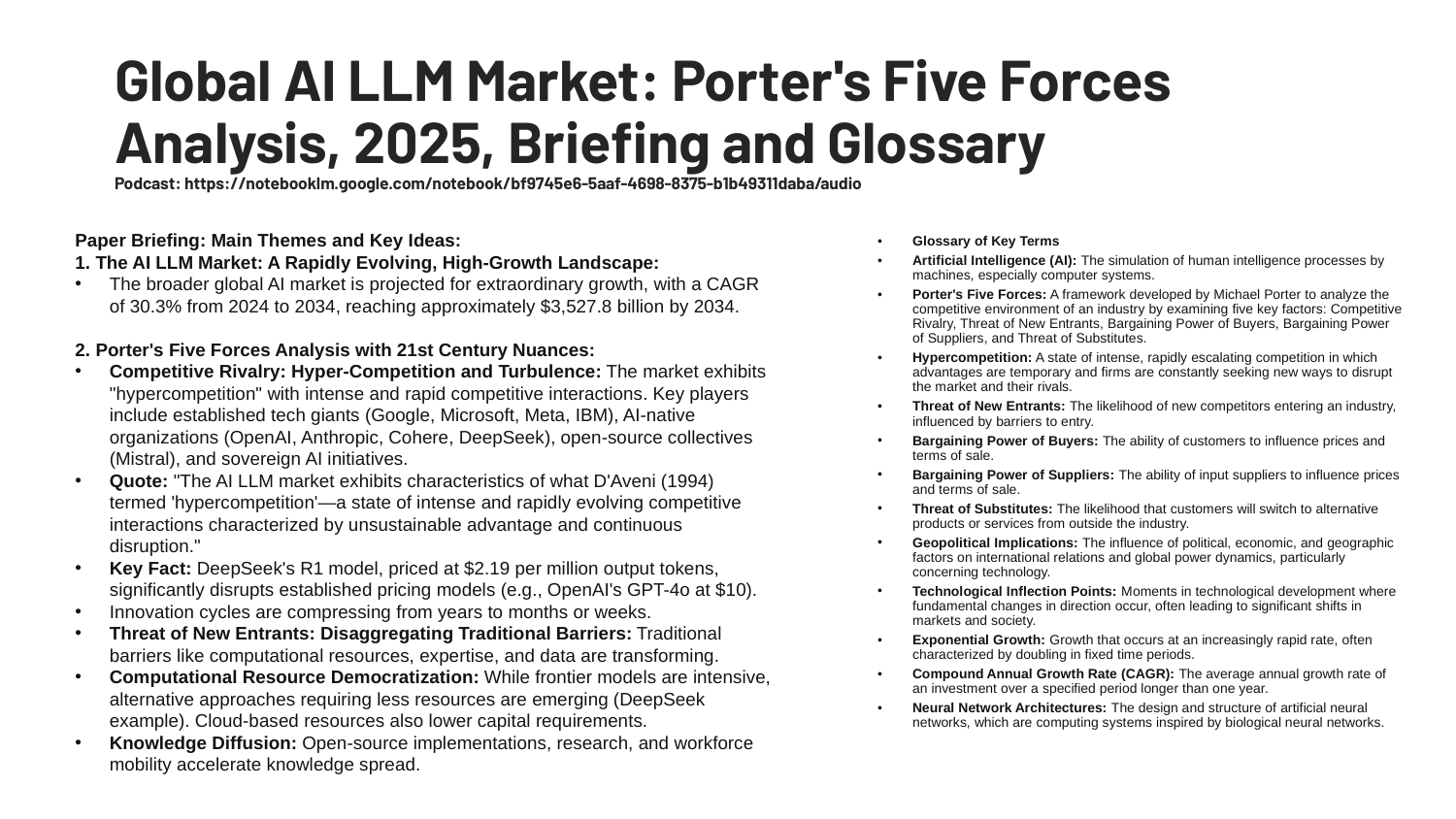

# Global AI LLM Market: Porter's Five Forces Analysis, 2025, Briefing and Glossary Podcast: https://notebooklm.google.com/notebook/bf9745e6-5aaf-4698-8375-b1b49311daba/audio
Paper Briefing: Main Themes and Key Ideas:
1. The AI LLM Market: A Rapidly Evolving, High-Growth Landscape:
The broader global AI market is projected for extraordinary growth, with a CAGR of 30.3% from 2024 to 2034, reaching approximately $3,527.8 billion by 2034.
2. Porter's Five Forces Analysis with 21st Century Nuances:
Competitive Rivalry: Hyper-Competition and Turbulence: The market exhibits "hypercompetition" with intense and rapid competitive interactions. Key players include established tech giants (Google, Microsoft, Meta, IBM), AI-native organizations (OpenAI, Anthropic, Cohere, DeepSeek), open-source collectives (Mistral), and sovereign AI initiatives.
Quote: "The AI LLM market exhibits characteristics of what D'Aveni (1994) termed 'hypercompetition'—a state of intense and rapidly evolving competitive interactions characterized by unsustainable advantage and continuous disruption."
Key Fact: DeepSeek's R1 model, priced at $2.19 per million output tokens, significantly disrupts established pricing models (e.g., OpenAI's GPT-4o at $10).
Innovation cycles are compressing from years to months or weeks.
Threat of New Entrants: Disaggregating Traditional Barriers: Traditional barriers like computational resources, expertise, and data are transforming.
Computational Resource Democratization: While frontier models are intensive, alternative approaches requiring less resources are emerging (DeepSeek example). Cloud-based resources also lower capital requirements.
Knowledge Diffusion: Open-source implementations, research, and workforce mobility accelerate knowledge spread.
Glossary of Key Terms
Artificial Intelligence (AI): The simulation of human intelligence processes by machines, especially computer systems.
Porter's Five Forces: A framework developed by Michael Porter to analyze the competitive environment of an industry by examining five key factors: Competitive Rivalry, Threat of New Entrants, Bargaining Power of Buyers, Bargaining Power of Suppliers, and Threat of Substitutes.
Hypercompetition: A state of intense, rapidly escalating competition in which advantages are temporary and firms are constantly seeking new ways to disrupt the market and their rivals.
Threat of New Entrants: The likelihood of new competitors entering an industry, influenced by barriers to entry.
Bargaining Power of Buyers: The ability of customers to influence prices and terms of sale.
Bargaining Power of Suppliers: The ability of input suppliers to influence prices and terms of sale.
Threat of Substitutes: The likelihood that customers will switch to alternative products or services from outside the industry.
Geopolitical Implications: The influence of political, economic, and geographic factors on international relations and global power dynamics, particularly concerning technology.
Technological Inflection Points: Moments in technological development where fundamental changes in direction occur, often leading to significant shifts in markets and society.
Exponential Growth: Growth that occurs at an increasingly rapid rate, often characterized by doubling in fixed time periods.
Compound Annual Growth Rate (CAGR): The average annual growth rate of an investment over a specified period longer than one year.
Neural Network Architectures: The design and structure of artificial neural networks, which are computing systems inspired by biological neural networks.